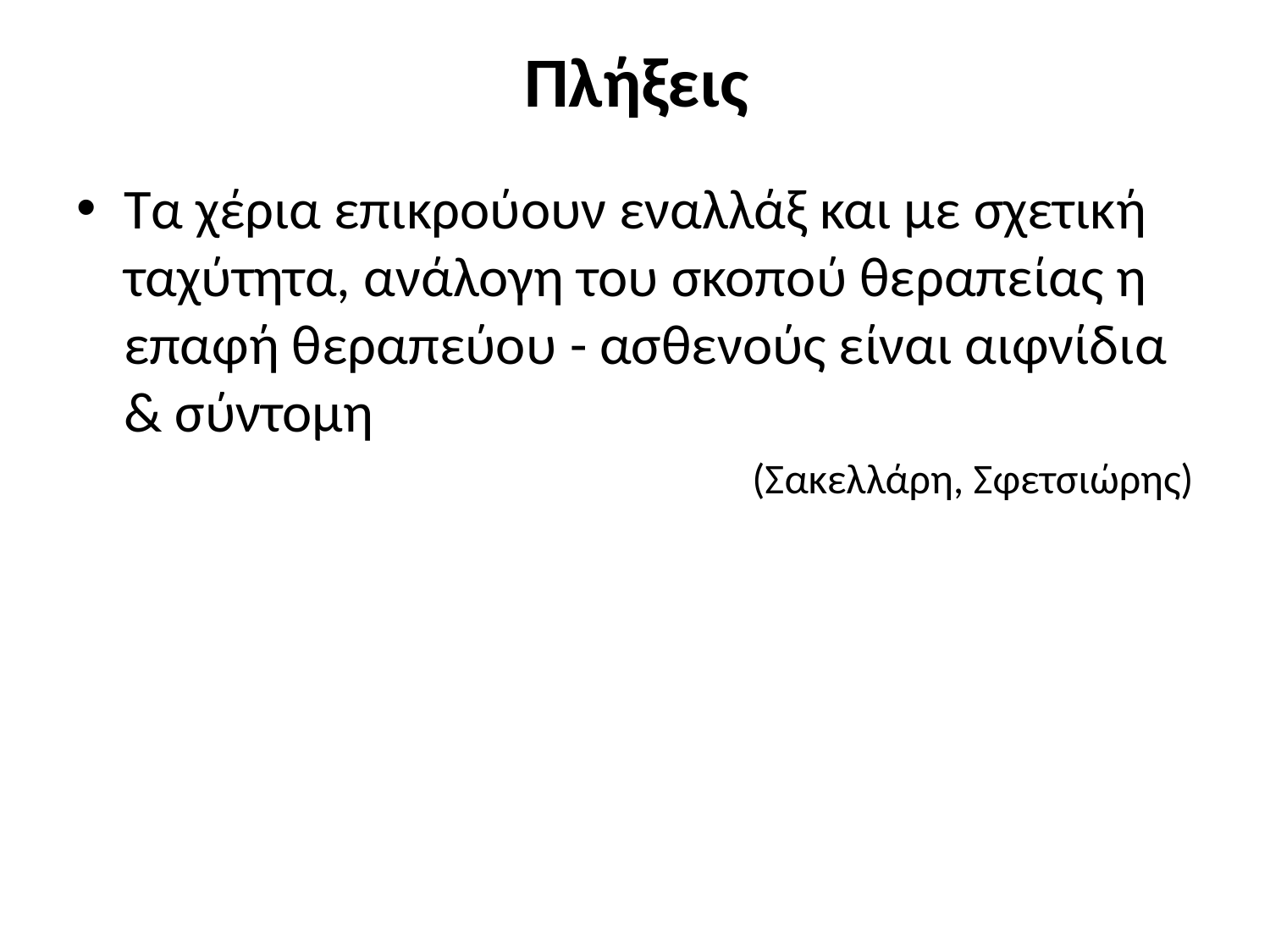

# Πλήξεις
Τα χέρια επικρούουν εναλλάξ και με σχετική ταχύτητα, ανάλογη του σκοπού θεραπείας η επαφή θεραπεύου - ασθενούς είναι αιφνίδια & σύντομη
(Σακελλάρη, Σφετσιώρης)